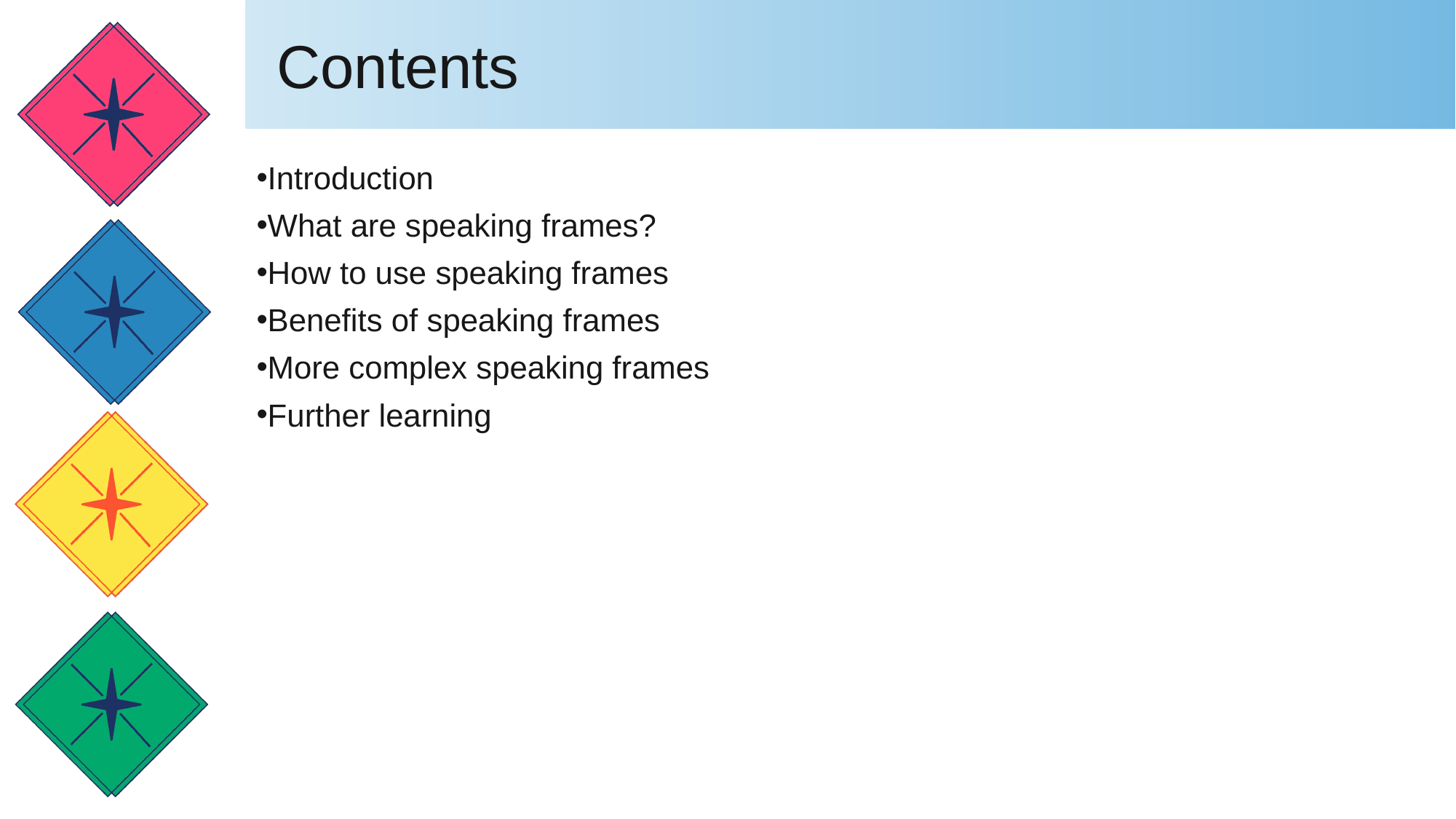

# Contents
Introduction
What are speaking frames?
How to use speaking frames
Benefits of speaking frames
More complex speaking frames
Further learning